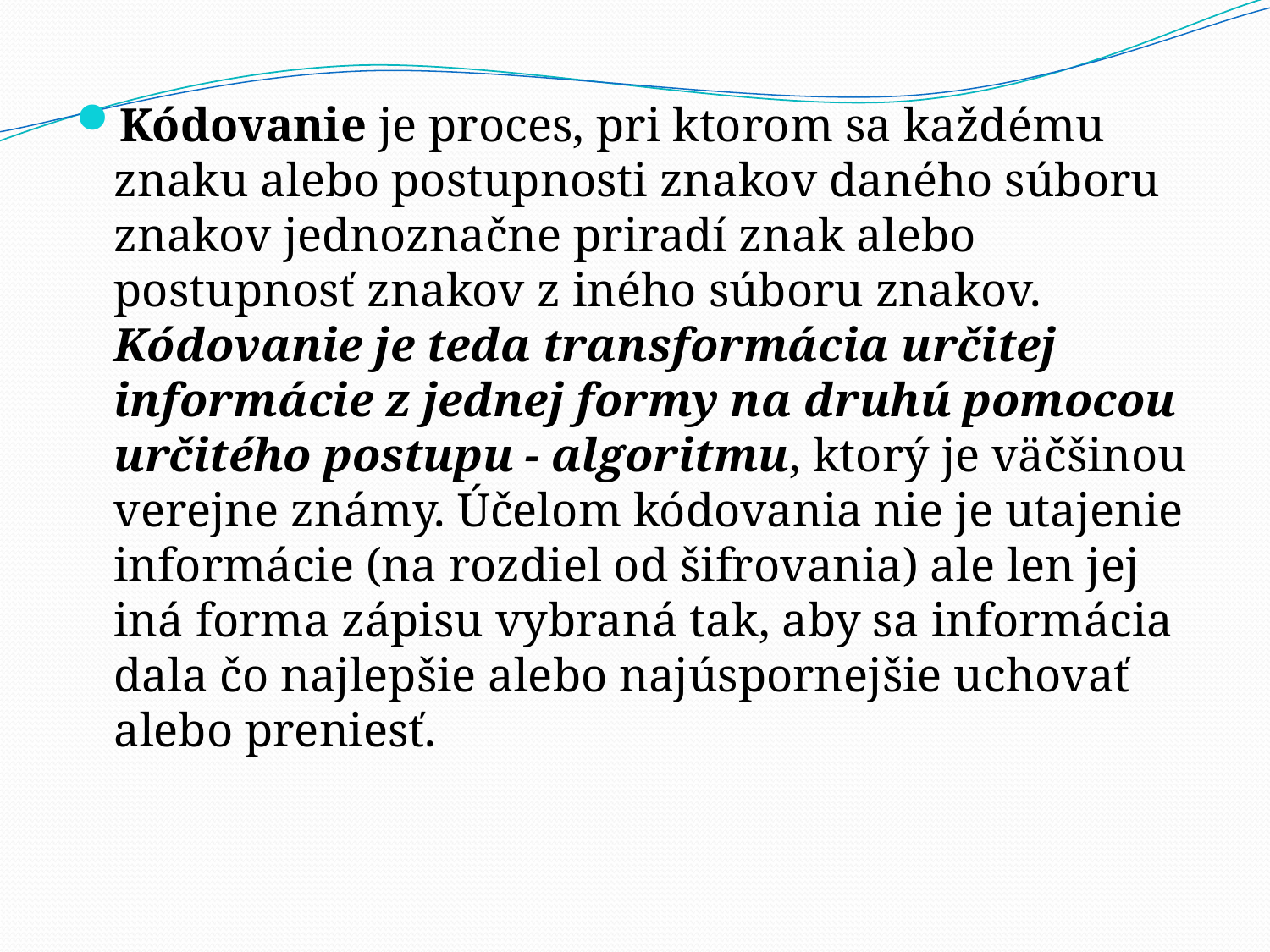

Kódovanie je proces, pri ktorom sa každému znaku alebo postupnosti znakov daného súboru znakov jednoznačne priradí znak alebo postupnosť znakov z iného súboru znakov. Kódovanie je teda transformácia určitej informácie z jednej formy na druhú pomocou určitého postupu - algoritmu, ktorý je väčšinou verejne známy. Účelom kódovania nie je utajenie informácie (na rozdiel od šifrovania) ale len jej iná forma zápisu vybraná tak, aby sa informácia dala čo najlepšie alebo najúspornejšie uchovať alebo preniesť.